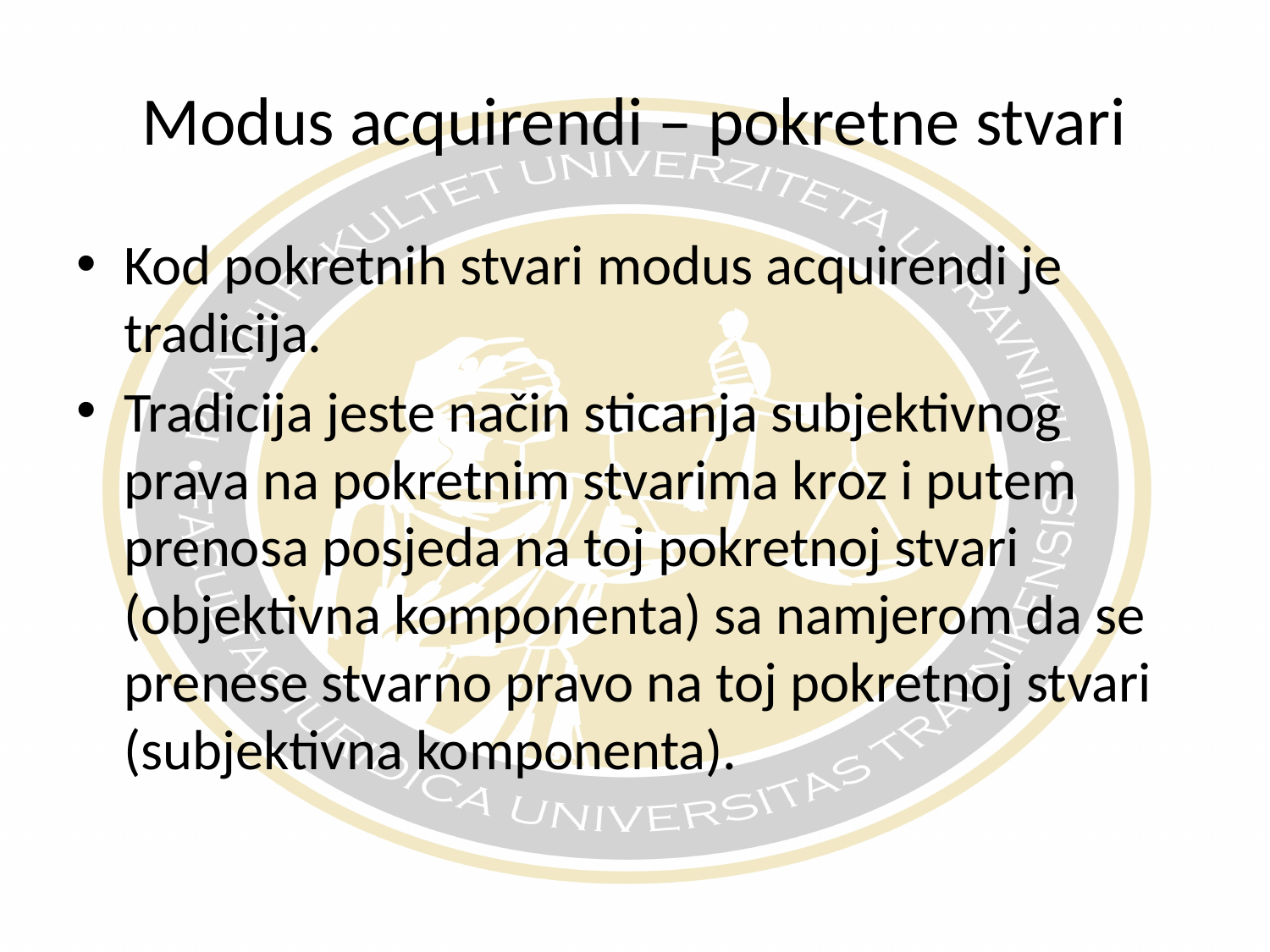

# Modus acquirendi – pokretne stvari
Kod pokretnih stvari modus acquirendi je tradicija.
Tradicija jeste način sticanja subjektivnog prava na pokretnim stvarima kroz i putem prenosa posjeda na toj pokretnoj stvari (objektivna komponenta) sa namjerom da se prenese stvarno pravo na toj pokretnoj stvari (subjektivna komponenta).